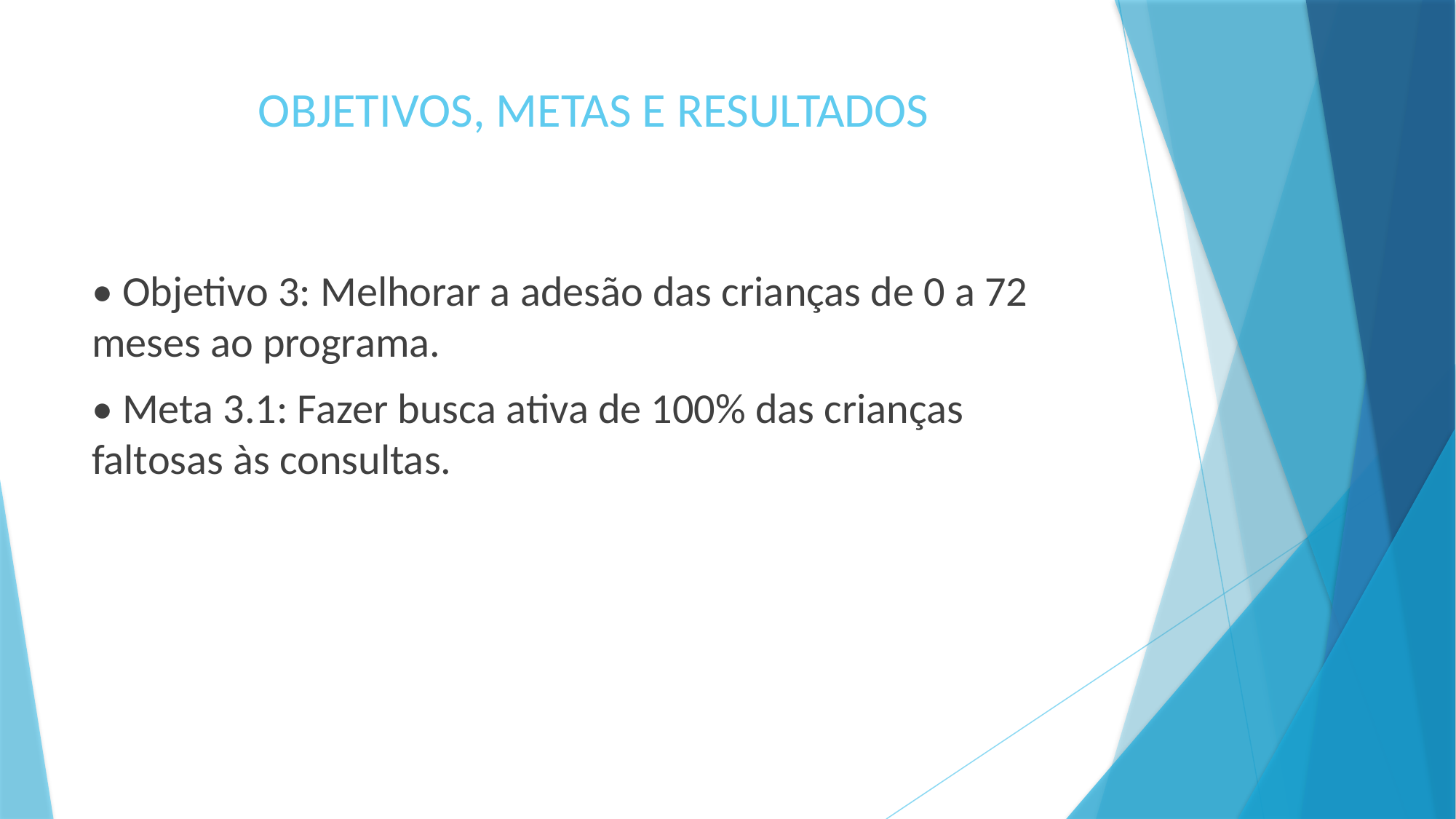

# OBJETIVOS, METAS E RESULTADOS
• Objetivo 3: Melhorar a adesão das crianças de 0 a 72 meses ao programa.
• Meta 3.1: Fazer busca ativa de 100% das crianças faltosas às consultas.